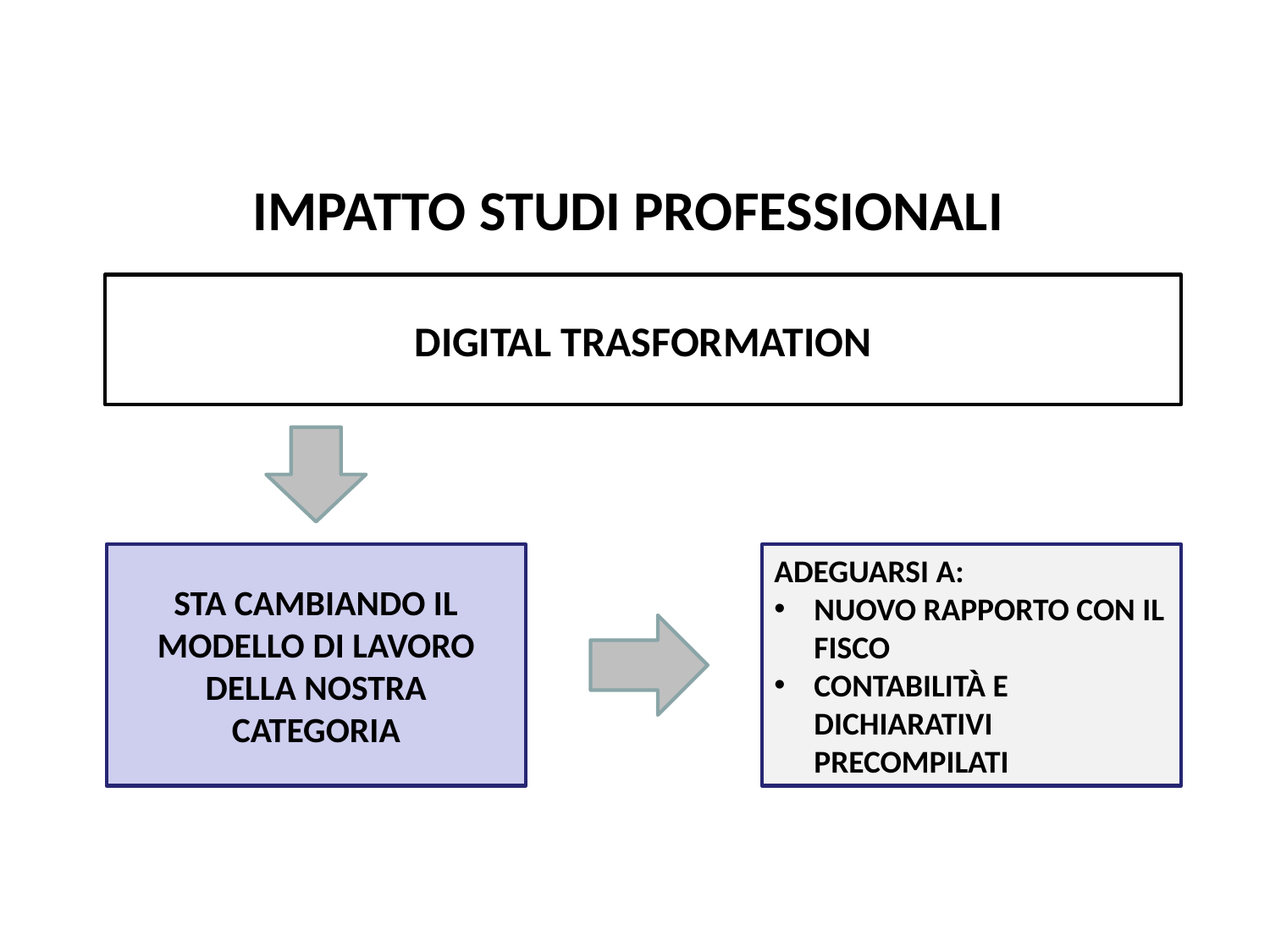

Pag. 143 dispensa
IMPATTO STUDI PROFESSIONALI
DIGITAL TRASFORMATION

STA CAMBIANDO IL MODELLO DI LAVORO DELLA NOSTRA CATEGORIA
ADEGUARSI A:
NUOVO RAPPORTO CON IL FISCO
CONTABILITÀ E DICHIARATIVI PRECOMPILATI